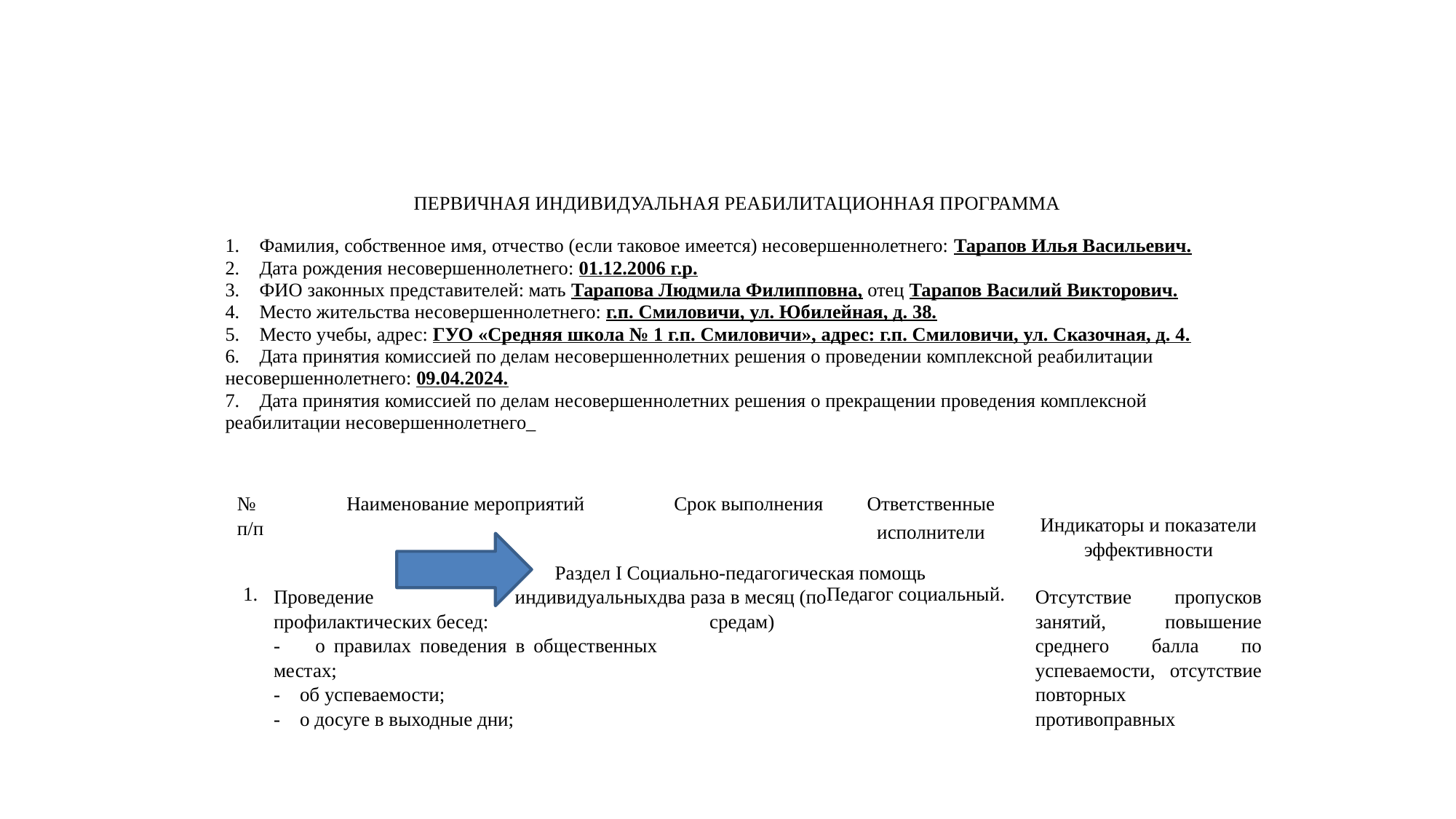

ПЕРВИЧНАЯ ИНДИВИДУАЛЬНАЯ РЕАБИЛИТАЦИОННАЯ ПРОГРАММА
1.    Фамилия, собственное имя, отчество (если таковое имеется) несовершеннолетнего: Тарапов Илья Васильевич.
2.    Дата рождения несовершеннолетнего: 01.12.2006 г.р.
3.    ФИО законных представителей: мать Тарапова Людмила Филипповна, отец Тарапов Василий Викторович.
4.    Место жительства несовершеннолетнего: г.п. Смиловичи, ул. Юбилейная, д. 38.
5.    Место учебы, адрес: ГУО «Средняя школа № 1 г.п. Смиловичи», адрес: г.п. Смиловичи, ул. Сказочная, д. 4.
6.    Дата принятия комиссией по делам несовершеннолетних решения о проведении комплексной реабилитации несовершеннолетнего: 09.04.2024.
7.    Дата принятия комиссией по делам несовершеннолетних решения о прекращении проведения комплексной
реабилитации несовершеннолетнего_
| № п/п | Наименование мероприятий | Срок выполнения | Ответственные исполнители | Индикаторы и показатели эффективности |
| --- | --- | --- | --- | --- |
| Раздел I Социально-педагогическая помощь |  |  |  |  |
| 1. | Проведение индивидуальных профилактических бесед: - о правилах поведения в общественных местах; - об успеваемости; - о досуге в выходные дни; | два раза в месяц (по средам) | Педагог социальный. | Отсутствие пропусков занятий, повышение среднего балла по успеваемости, отсутствие повторных противоправных |